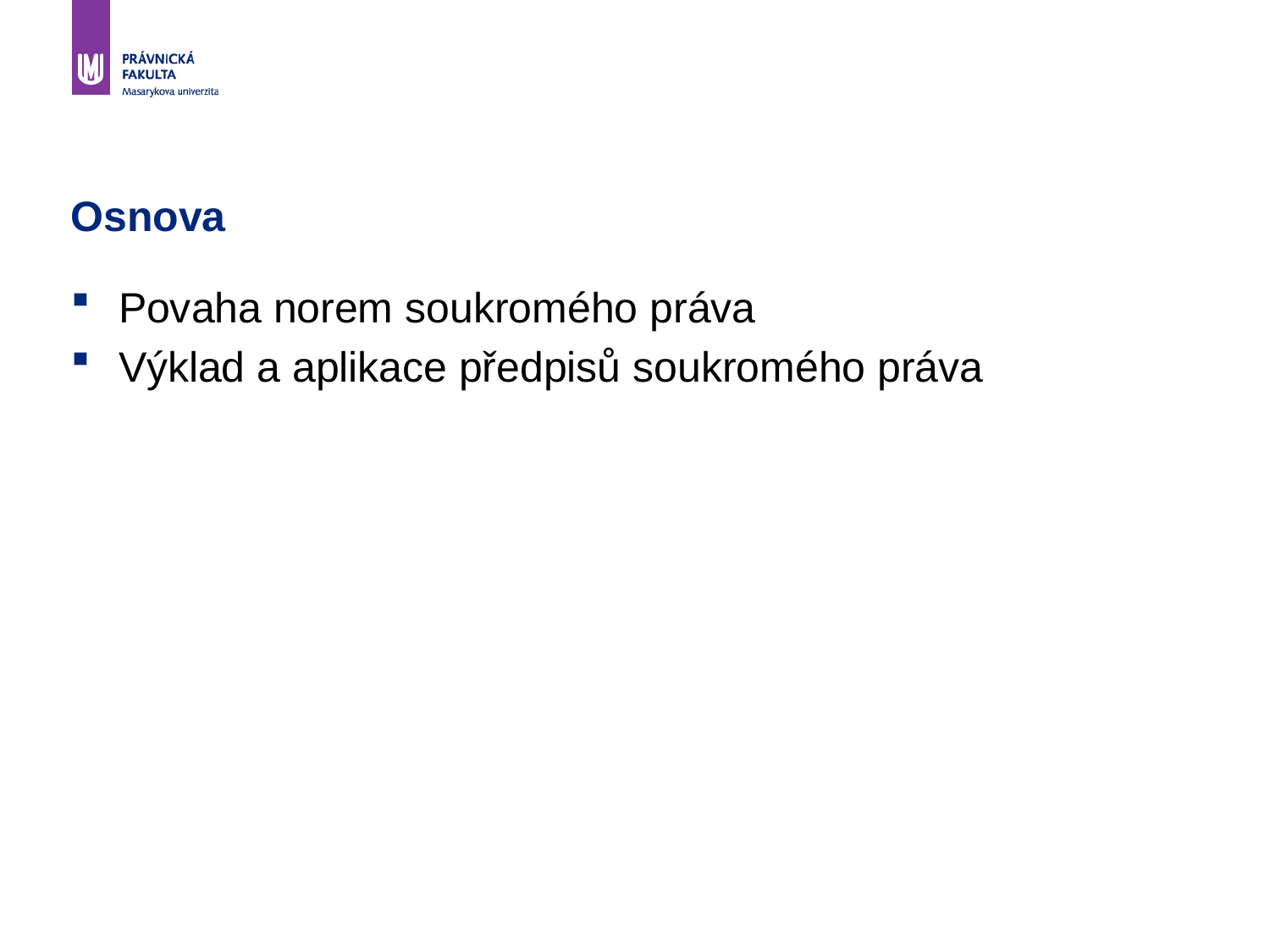

# Osnova
Povaha norem soukromého práva
Výklad a aplikace předpisů soukromého práva